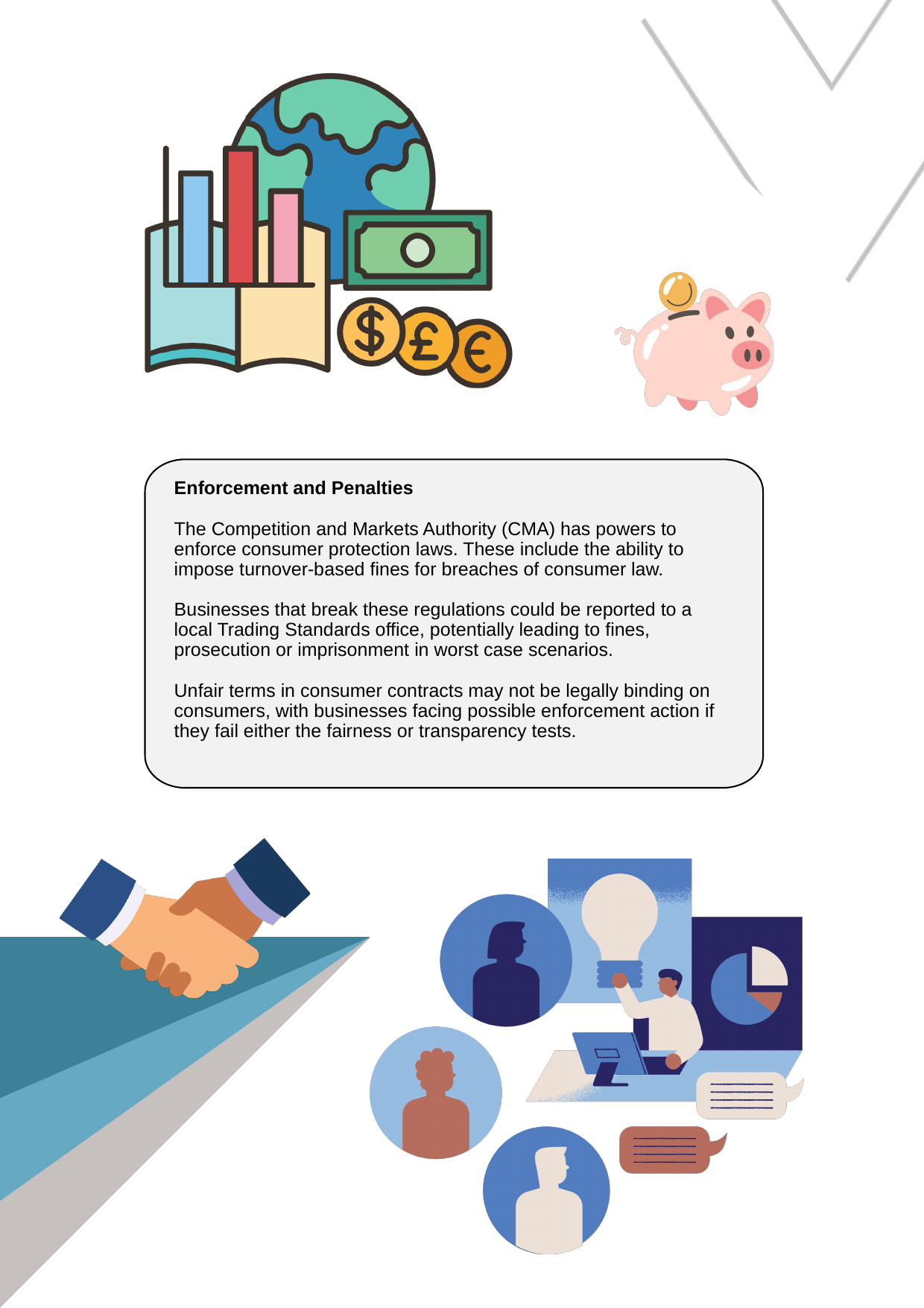

Enforcement and penalties

Enforcement and Penalties

The Competition and Markets Authority (CMA) has powers to enforce consumer protection laws. These include the ability to impose turnover-based fines for breaches of consumer law.

Businesses that break these regulations could be reported to a local Trading Standards office, potentially leading to fines, prosecution or imprisonment in worst case scenarios.

Unfair terms in consumer contracts may not be legally binding on consumers, with businesses facing possible enforcement action if they fail either the fairness or transparency tests.